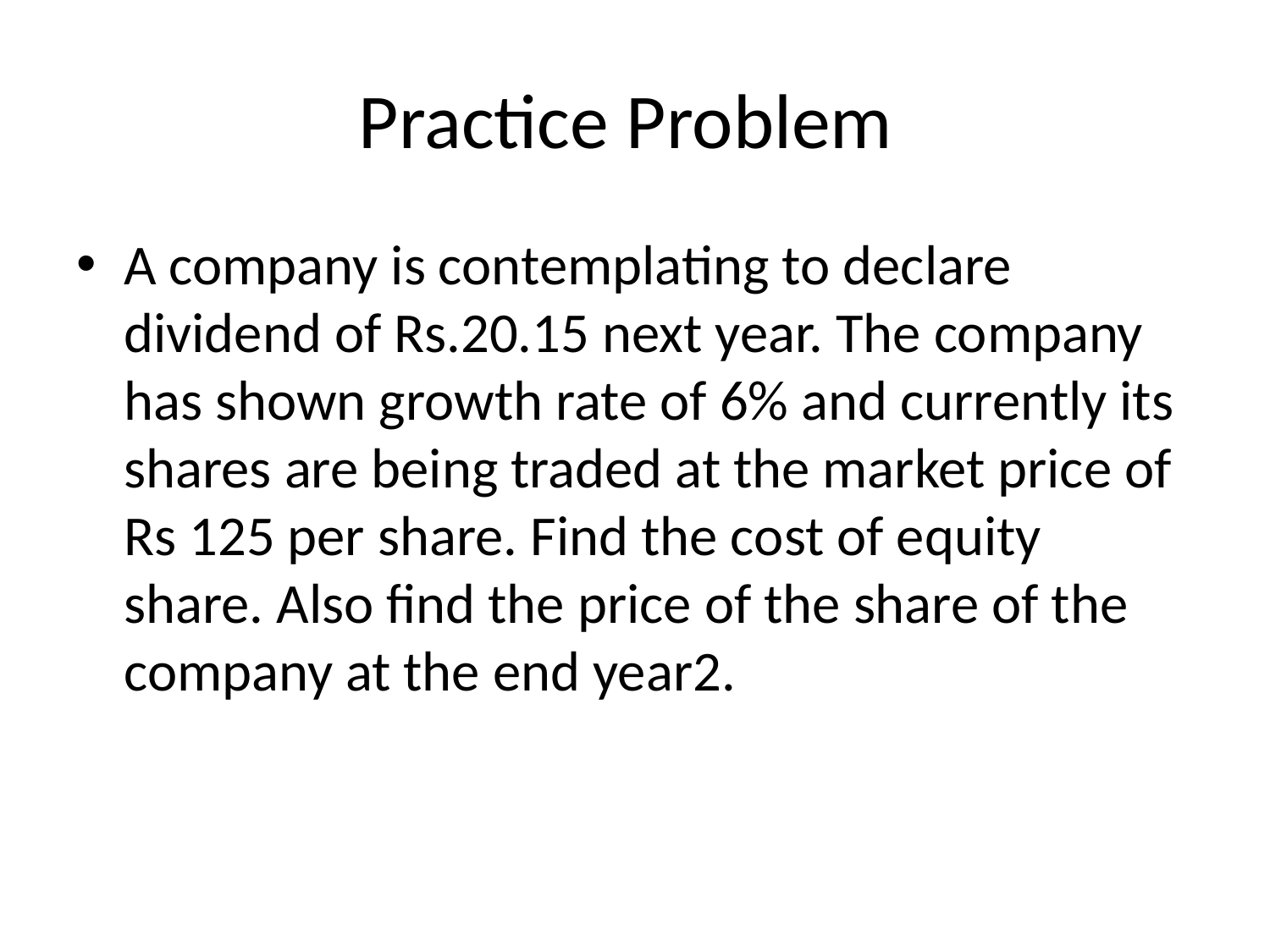

# Practice Problem
A company is contemplating to declare dividend of Rs.20.15 next year. The company has shown growth rate of 6% and currently its shares are being traded at the market price of Rs 125 per share. Find the cost of equity share. Also find the price of the share of the company at the end year2.